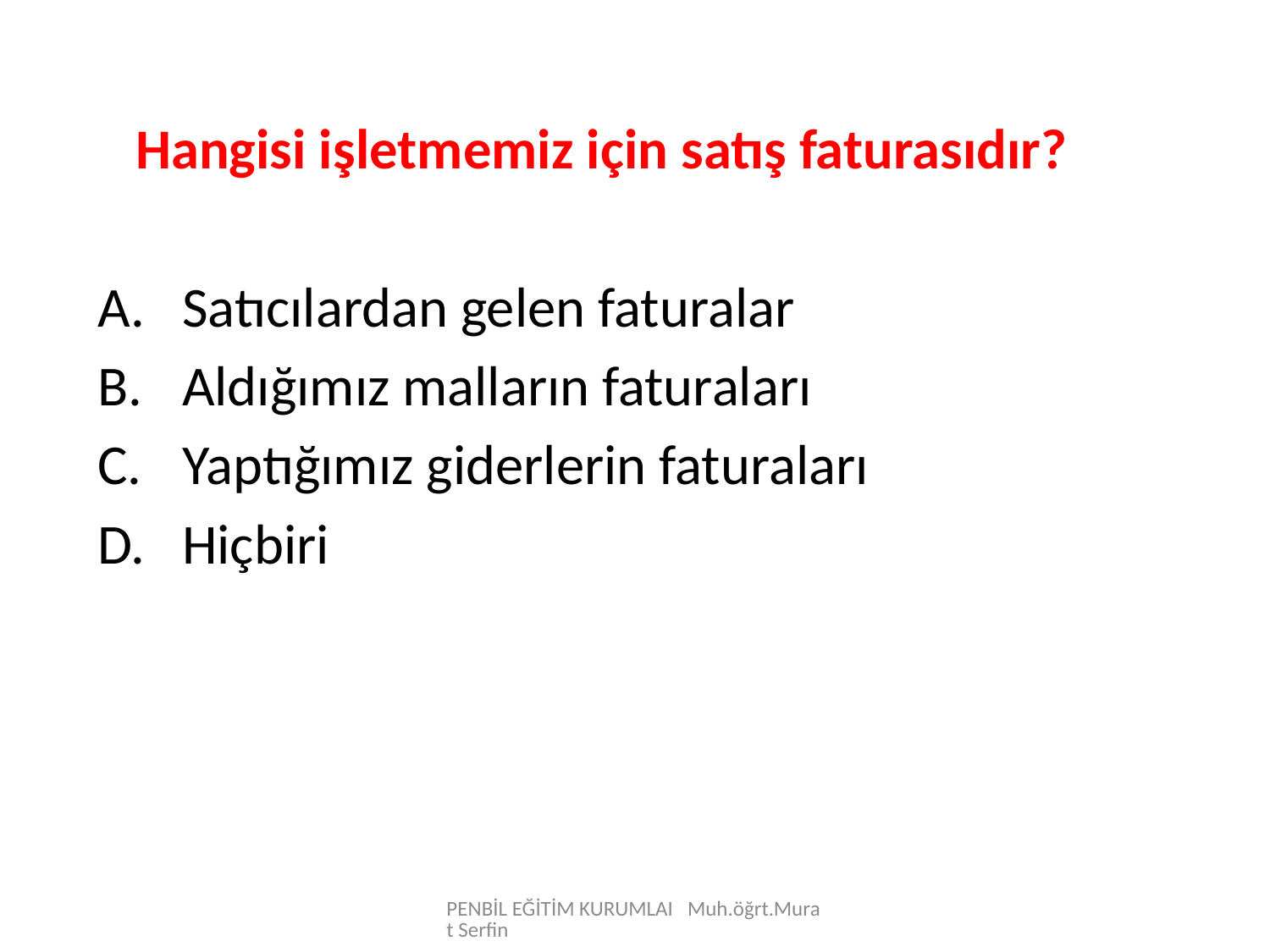

Hangisi işletmemiz için satış faturasıdır?

Satıcılardan gelen faturalar
Aldığımız malların faturaları
Yaptığımız giderlerin faturaları
Hiçbiri
PENBİL EĞİTİM KURUMLAI   Muh.öğrt.Murat Serfin